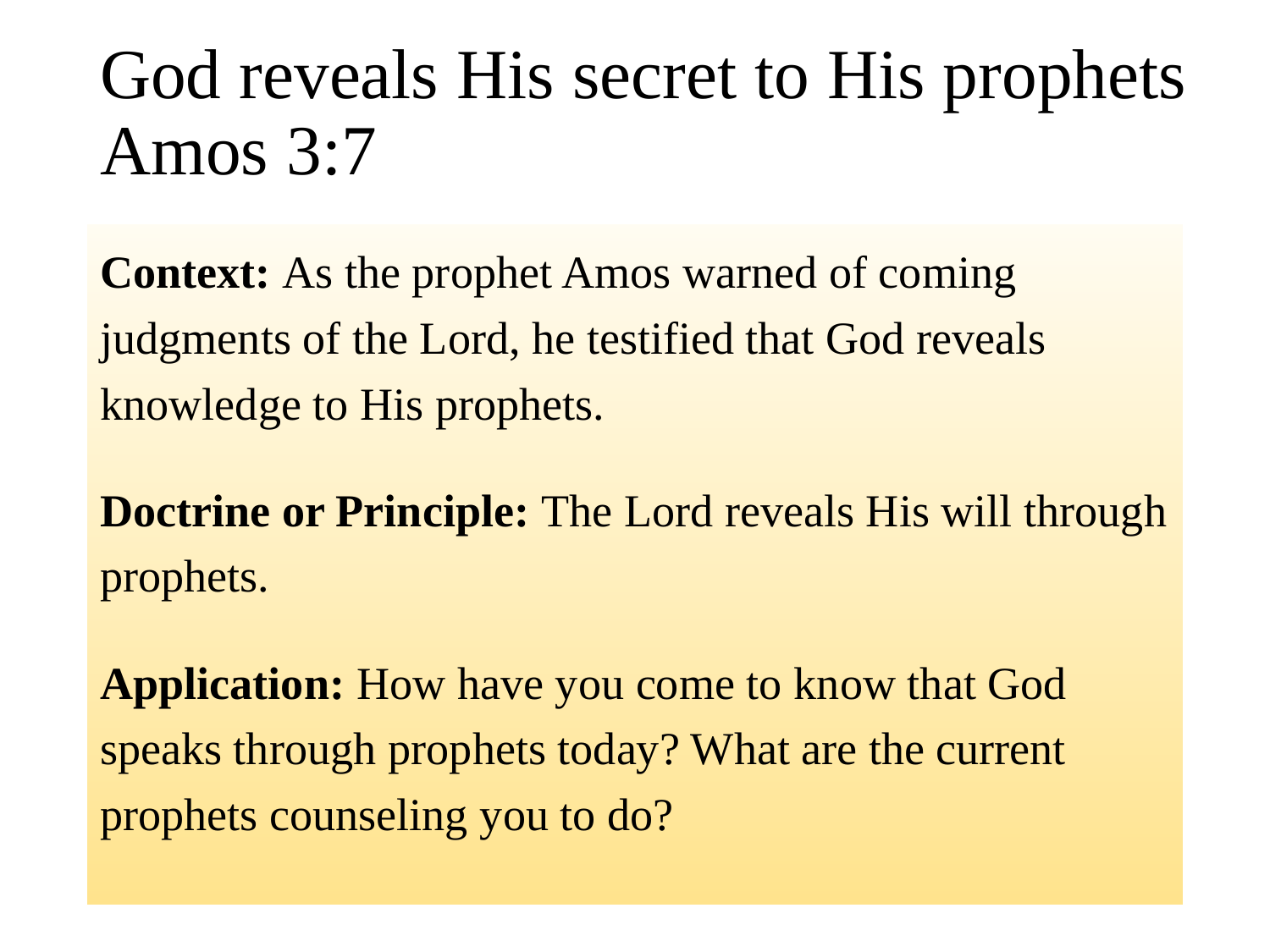

# God reveals His secret to His prophets Amos 3:7
Context: As the prophet Amos warned of coming judgments of the Lord, he testified that God reveals knowledge to His prophets.
Doctrine or Principle: The Lord reveals His will through prophets.
Application: How have you come to know that God speaks through prophets today? What are the current prophets counseling you to do?